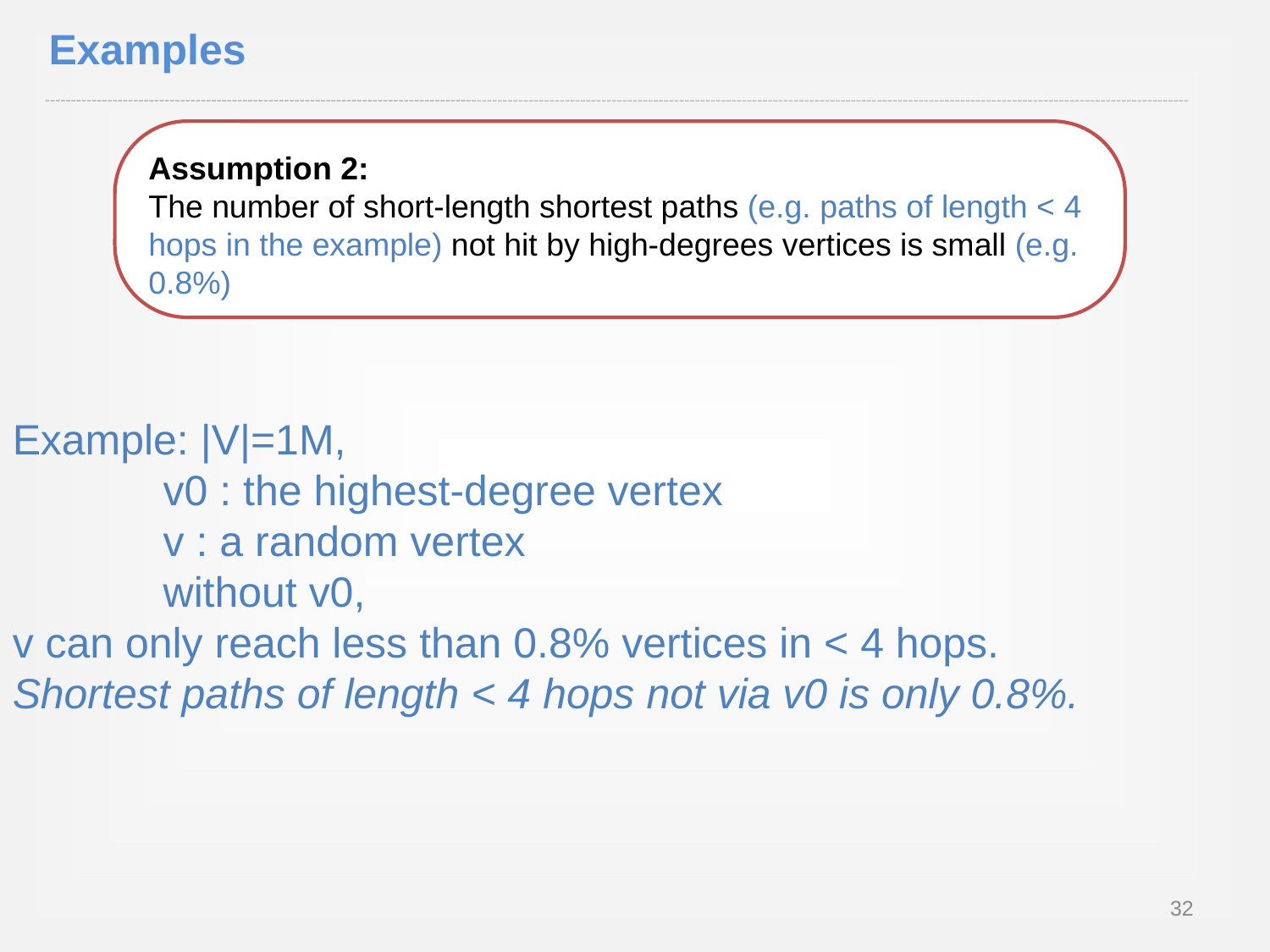

Examples

Assumption 2:
The number of short-length shortest paths (e.g. paths of length < 4 hops in the example) not hit by high-degrees vertices is small (e.g. 0.8%)
Example: |V|=1M,
	  v0 : the highest-degree vertex
	  v : a random vertex
	  without v0,
v can only reach less than 0.8% vertices in < 4 hops.
Shortest paths of length < 4 hops not via v0 is only 0.8%.
32